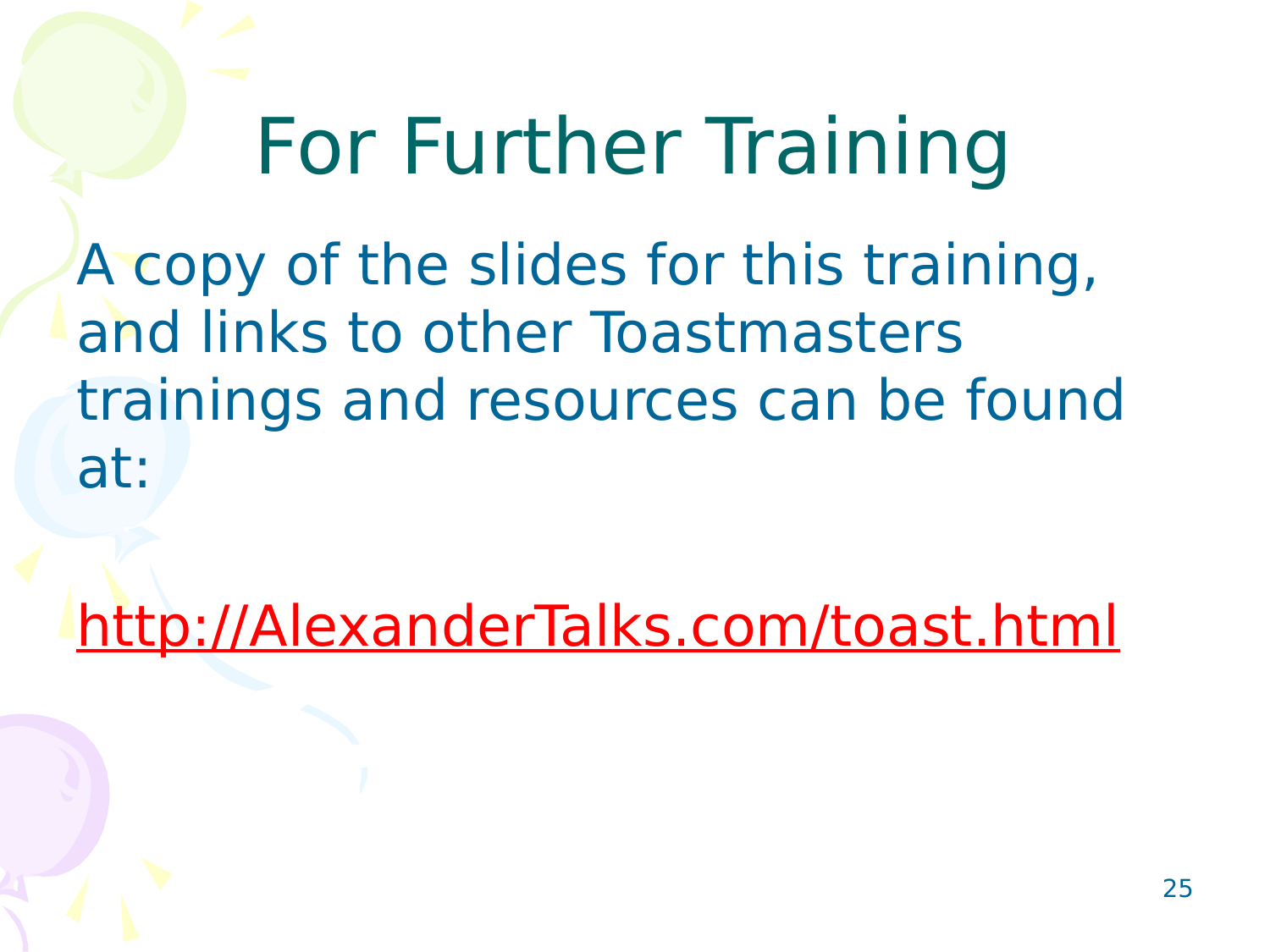

# For Further Training
A copy of the slides for this training, and links to other Toastmasters trainings and resources can be found at:

http://AlexanderTalks.com/toast.html
25